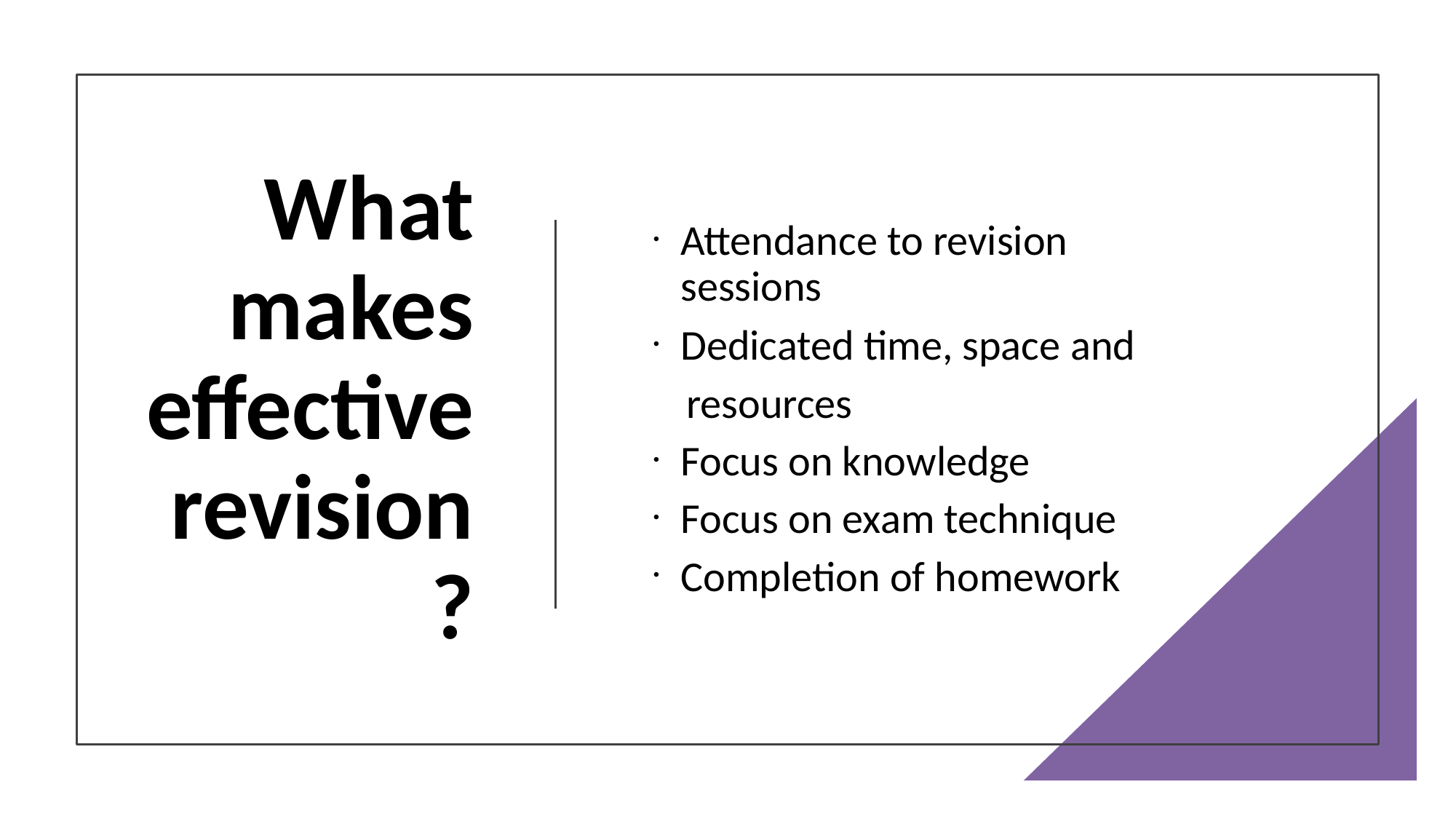

What makes effective revision?
Attendance to revision sessions
Dedicated time, space and
     resources
Focus on knowledge
Focus on exam technique
Completion of homework